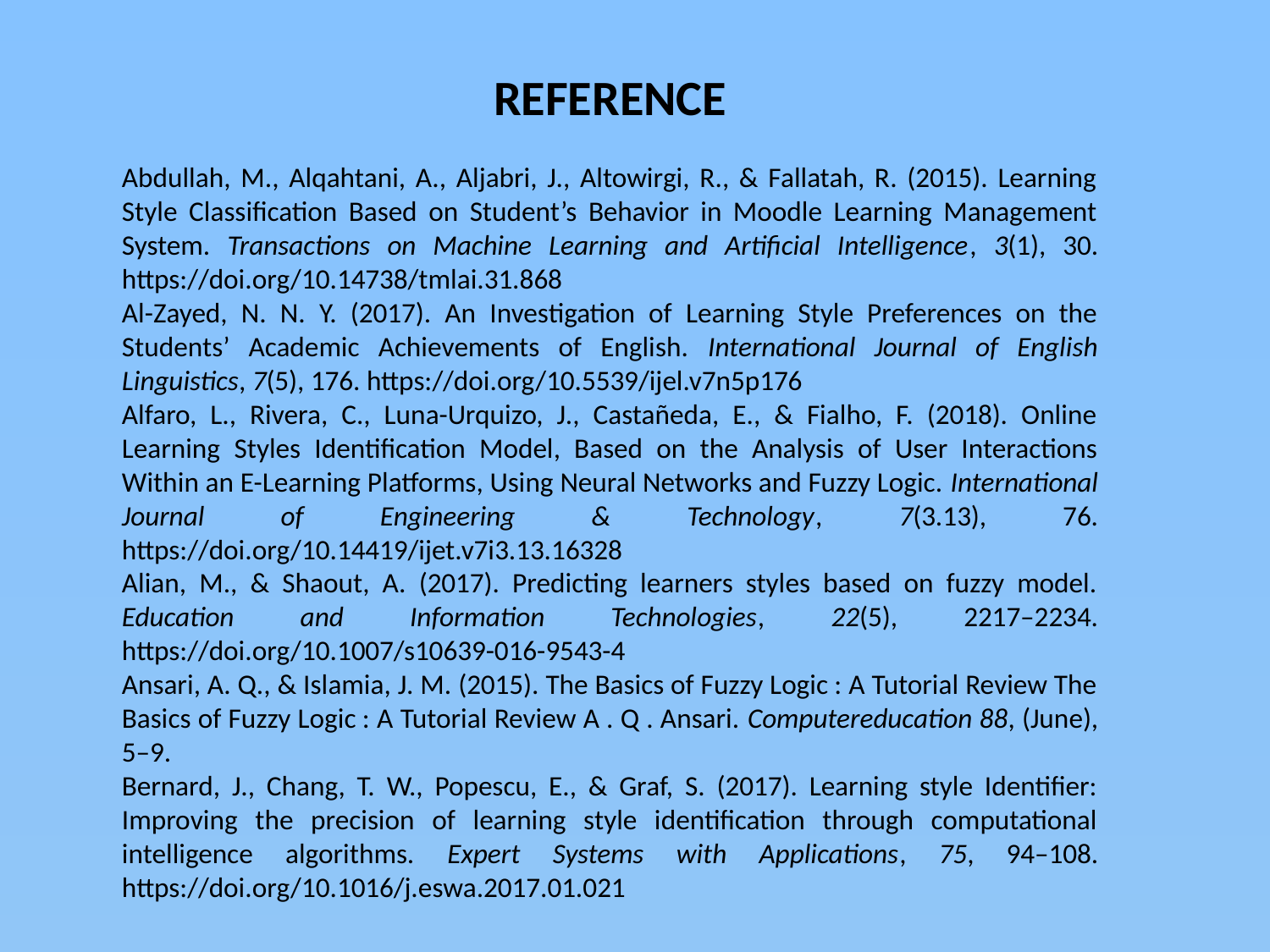

REFERENCE
Abdullah, M., Alqahtani, A., Aljabri, J., Altowirgi, R., & Fallatah, R. (2015). Learning Style Classification Based on Student’s Behavior in Moodle Learning Management System. Transactions on Machine Learning and Artificial Intelligence, 3(1), 30. https://doi.org/10.14738/tmlai.31.868
Al-Zayed, N. N. Y. (2017). An Investigation of Learning Style Preferences on the Students’ Academic Achievements of English. International Journal of English Linguistics, 7(5), 176. https://doi.org/10.5539/ijel.v7n5p176
Alfaro, L., Rivera, C., Luna-Urquizo, J., Castañeda, E., & Fialho, F. (2018). Online Learning Styles Identification Model, Based on the Analysis of User Interactions Within an E-Learning Platforms, Using Neural Networks and Fuzzy Logic. International Journal of Engineering & Technology, 7(3.13), 76. https://doi.org/10.14419/ijet.v7i3.13.16328
Alian, M., & Shaout, A. (2017). Predicting learners styles based on fuzzy model. Education and Information Technologies, 22(5), 2217–2234. https://doi.org/10.1007/s10639-016-9543-4
Ansari, A. Q., & Islamia, J. M. (2015). The Basics of Fuzzy Logic : A Tutorial Review The Basics of Fuzzy Logic : A Tutorial Review A . Q . Ansari. Computereducation 88, (June), 5–9.
Bernard, J., Chang, T. W., Popescu, E., & Graf, S. (2017). Learning style Identifier: Improving the precision of learning style identification through computational intelligence algorithms. Expert Systems with Applications, 75, 94–108. https://doi.org/10.1016/j.eswa.2017.01.021